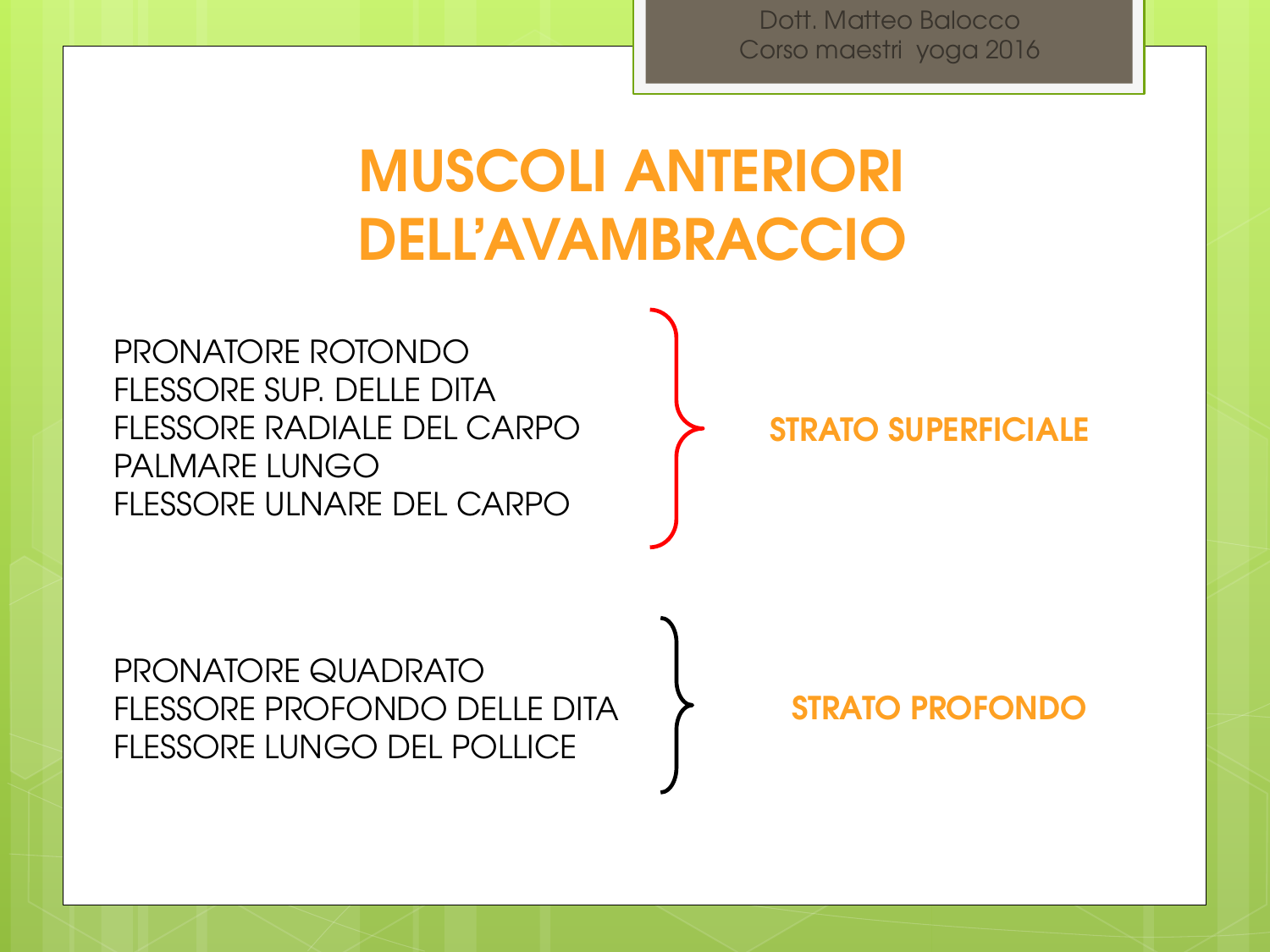

Dott. Matteo Balocco
Corso maestri  yoga 2016
# MUSCOLI ANTERIORI DELL’AVAMBRACCIO

PRONATORE ROTONDO
FLESSORE SUP. DELLE DITA
FLESSORE RADIALE DEL CARPO
PALMARE LUNGO
FLESSORE ULNARE DEL CARPO
STRATO SUPERFICIALE

PRONATORE QUADRATO
FLESSORE PROFONDO DELLE DITA
FLESSORE LUNGO DEL POLLICE
STRATO PROFONDO